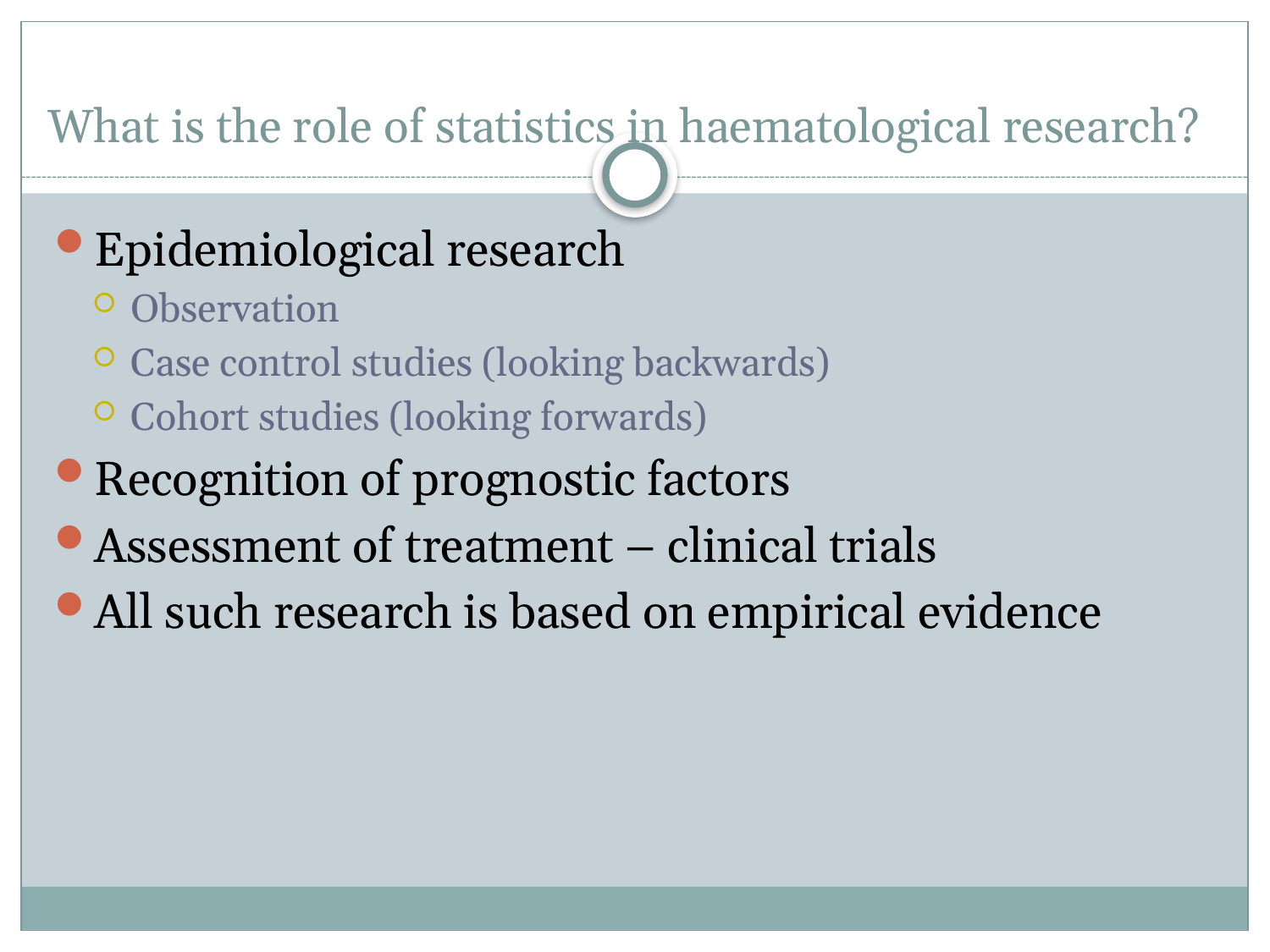

# What is the role of statistics in haematological research?
Epidemiological research
Observation
Case control studies (looking backwards)
Cohort studies (looking forwards)
Recognition of prognostic factors
Assessment of treatment – clinical trials
All such research is based on empirical evidence